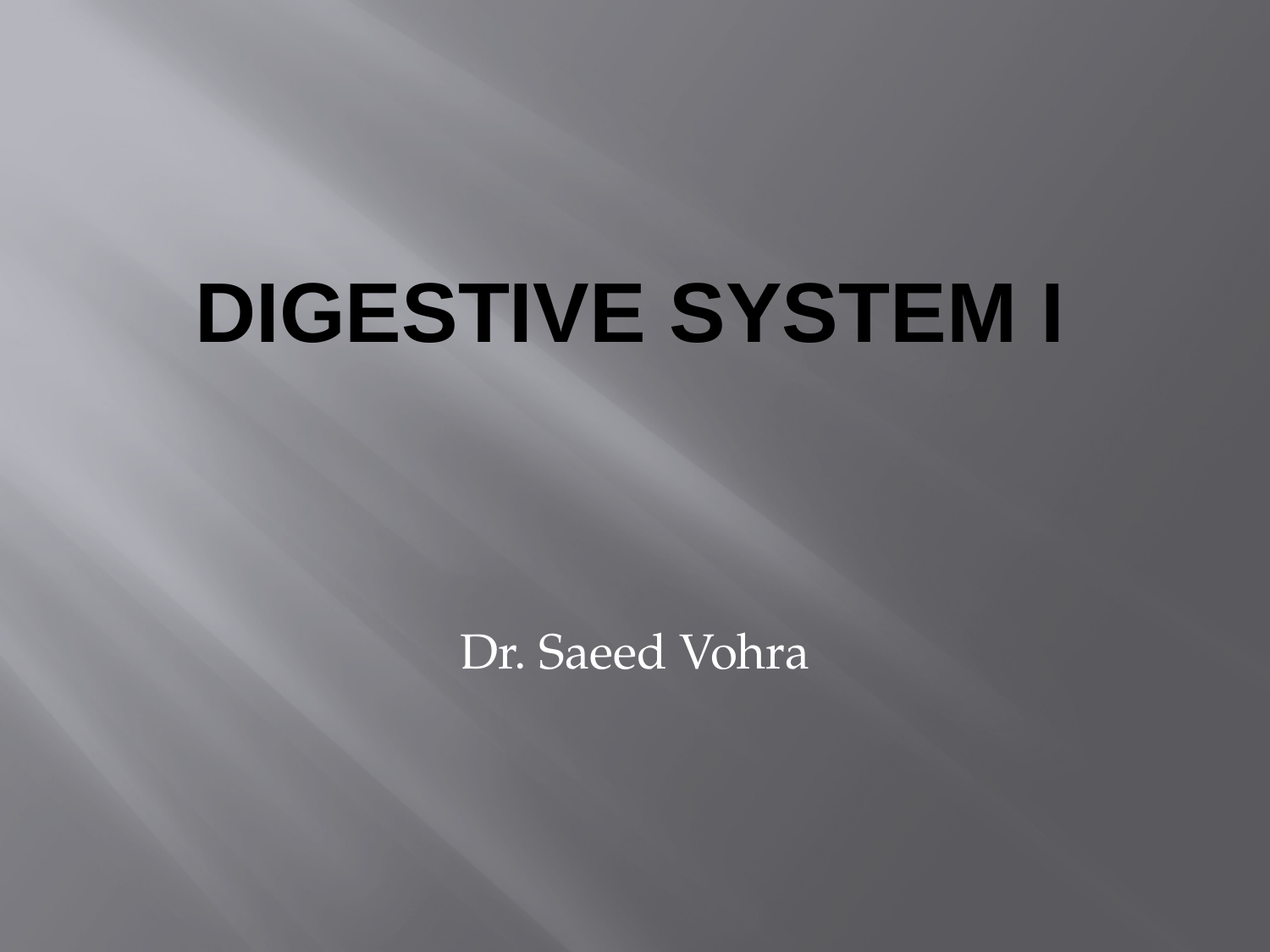

# DIGESTIVE SYSTEM i
Dr. Saeed Vohra